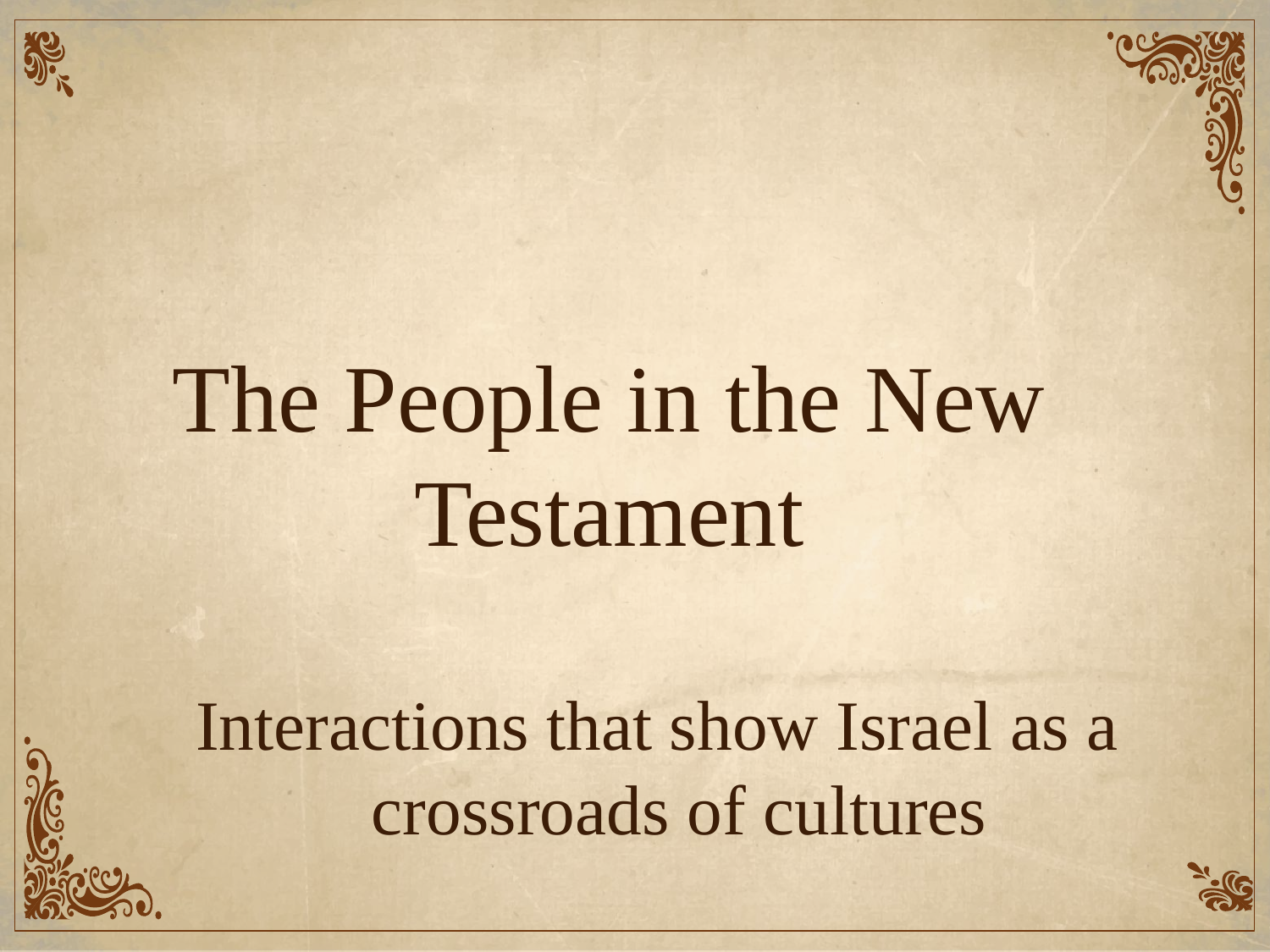

# The People in the New Testament
Interactions that show Israel as a crossroads of cultures